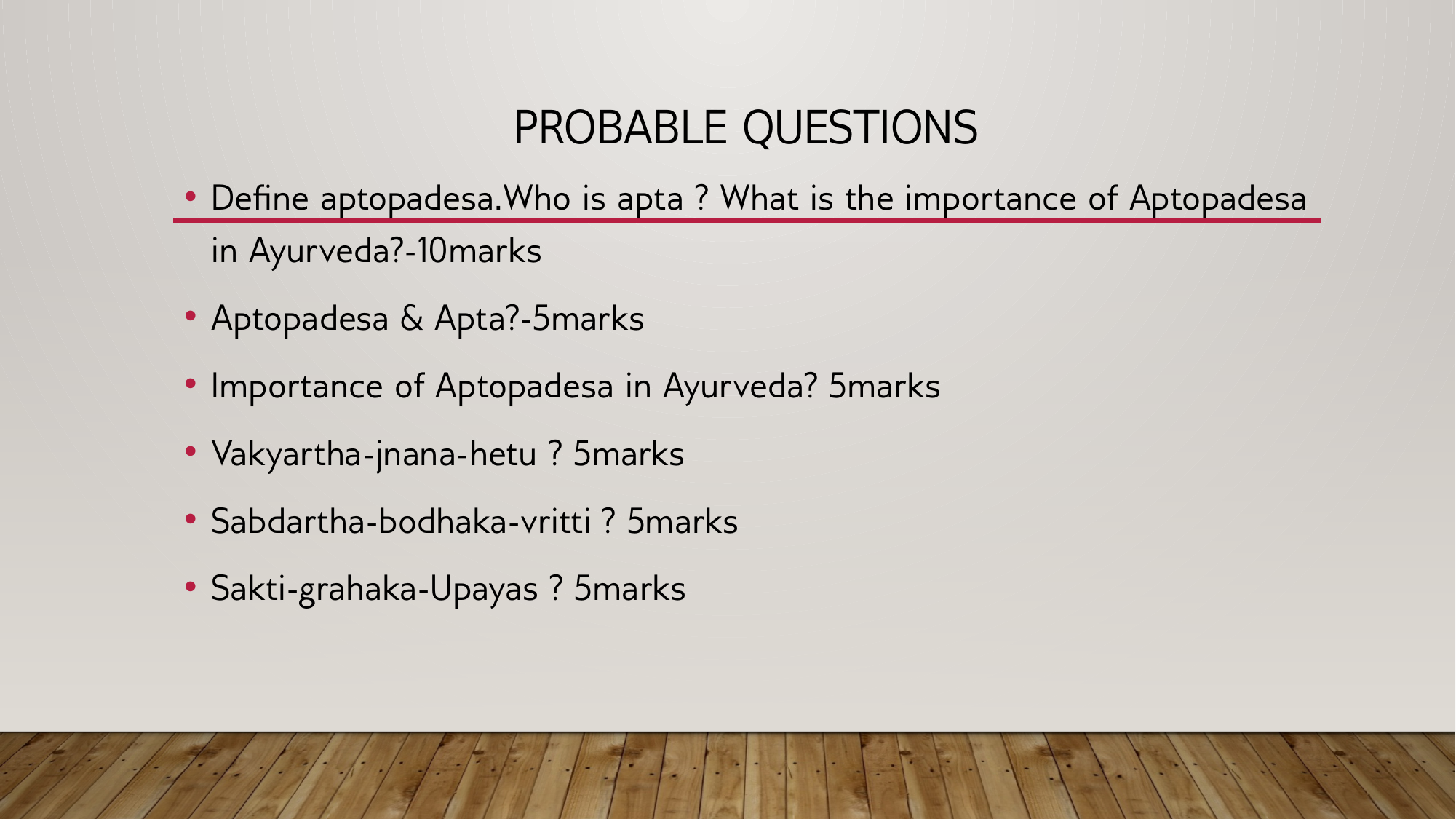

# Probable questions
Define aptopadesa.Who is apta ? What is the importance of Aptopadesa in Ayurveda?-10marks
Aptopadesa & Apta?-5marks
Importance of Aptopadesa in Ayurveda? 5marks
Vakyartha-jnana-hetu ? 5marks
Sabdartha-bodhaka-vritti ? 5marks
Sakti-grahaka-Upayas ? 5marks